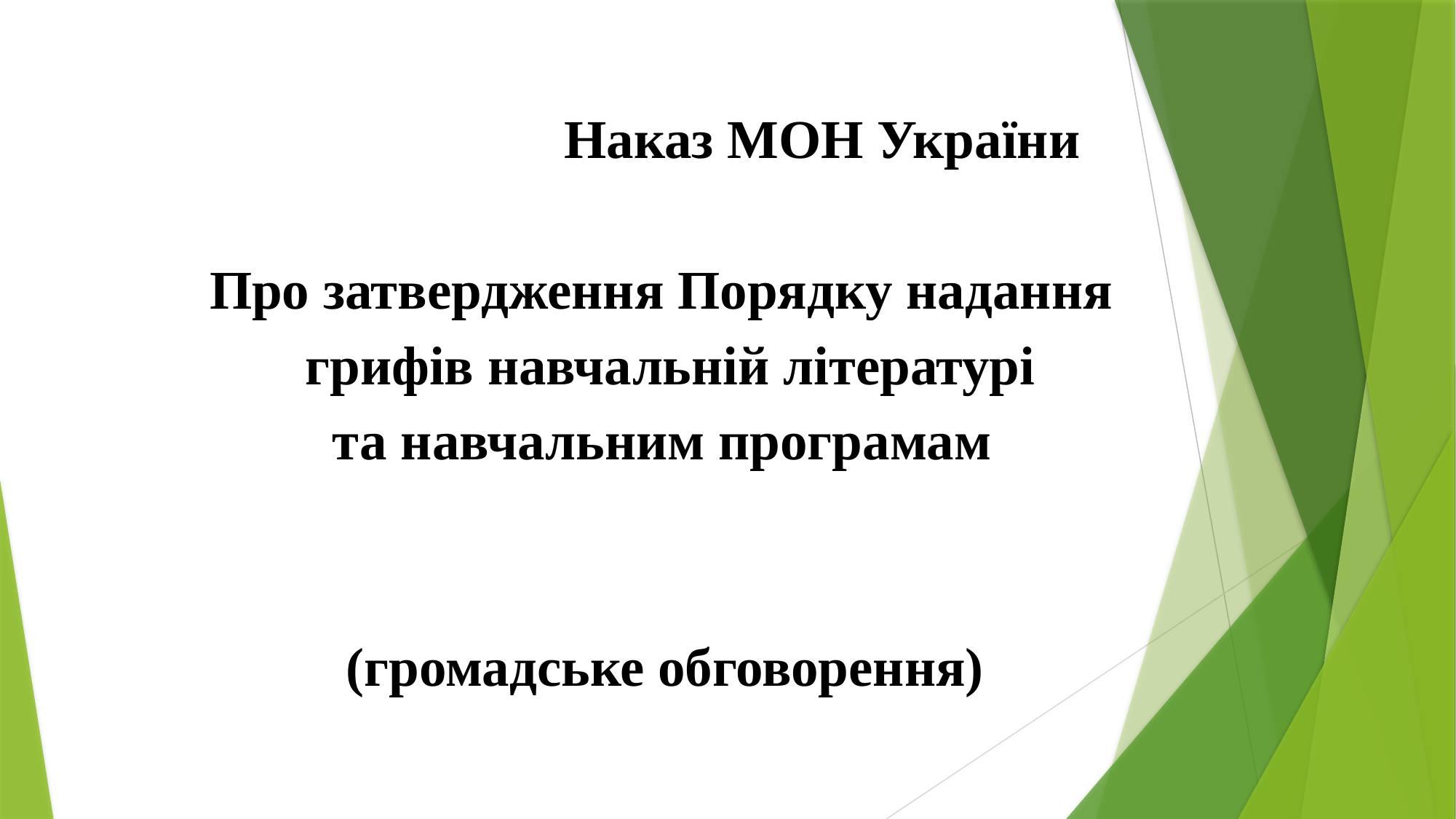

Наказ МОН України

         Про затвердження Порядку надання
                грифів навчальній літературі
                  та навчальним програмам

                   (громадське обговорення)